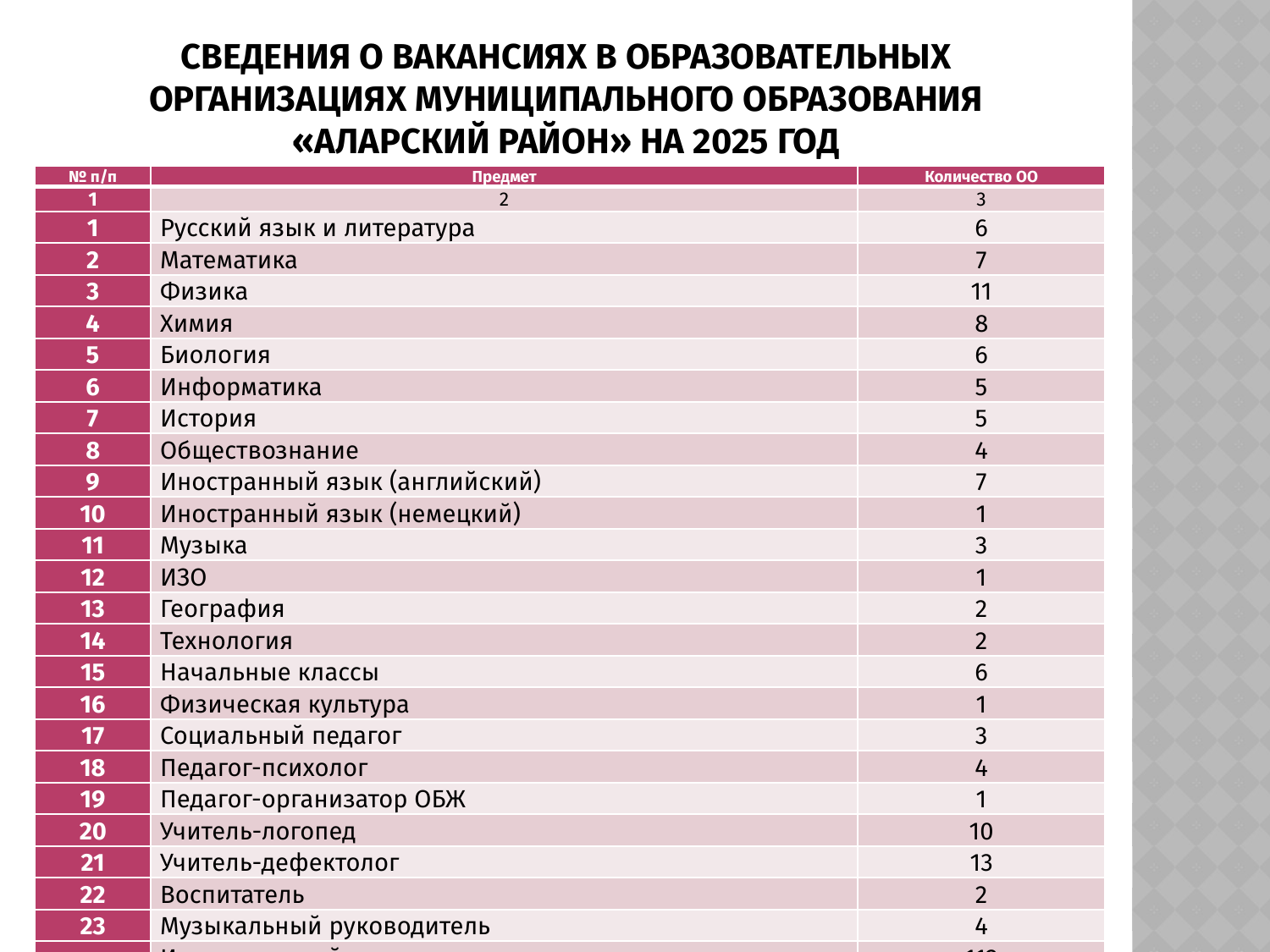

# Сведения о вакансиях в образовательных организациях муниципального образования «Аларский район» на 2025 год
| № п/п | Предмет | Количество ОО |
| --- | --- | --- |
| 1 | 2 | 3 |
| 1 | Русский язык и литература | 6 |
| 2 | Математика | 7 |
| 3 | Физика | 11 |
| 4 | Химия | 8 |
| 5 | Биология | 6 |
| 6 | Информатика | 5 |
| 7 | История | 5 |
| 8 | Обществознание | 4 |
| 9 | Иностранный язык (английский) | 7 |
| 10 | Иностранный язык (немецкий) | 1 |
| 11 | Музыка | 3 |
| 12 | ИЗО | 1 |
| 13 | География | 2 |
| 14 | Технология | 2 |
| 15 | Начальные классы | 6 |
| 16 | Физическая культура | 1 |
| 17 | Социальный педагог | 3 |
| 18 | Педагог-психолог | 4 |
| 19 | Педагог-организатор ОБЖ | 1 |
| 20 | Учитель-логопед | 10 |
| 21 | Учитель-дефектолог | 13 |
| 22 | Воспитатель | 2 |
| 23 | Музыкальный руководитель | 4 |
|  | Итого вакансий: | 112 |